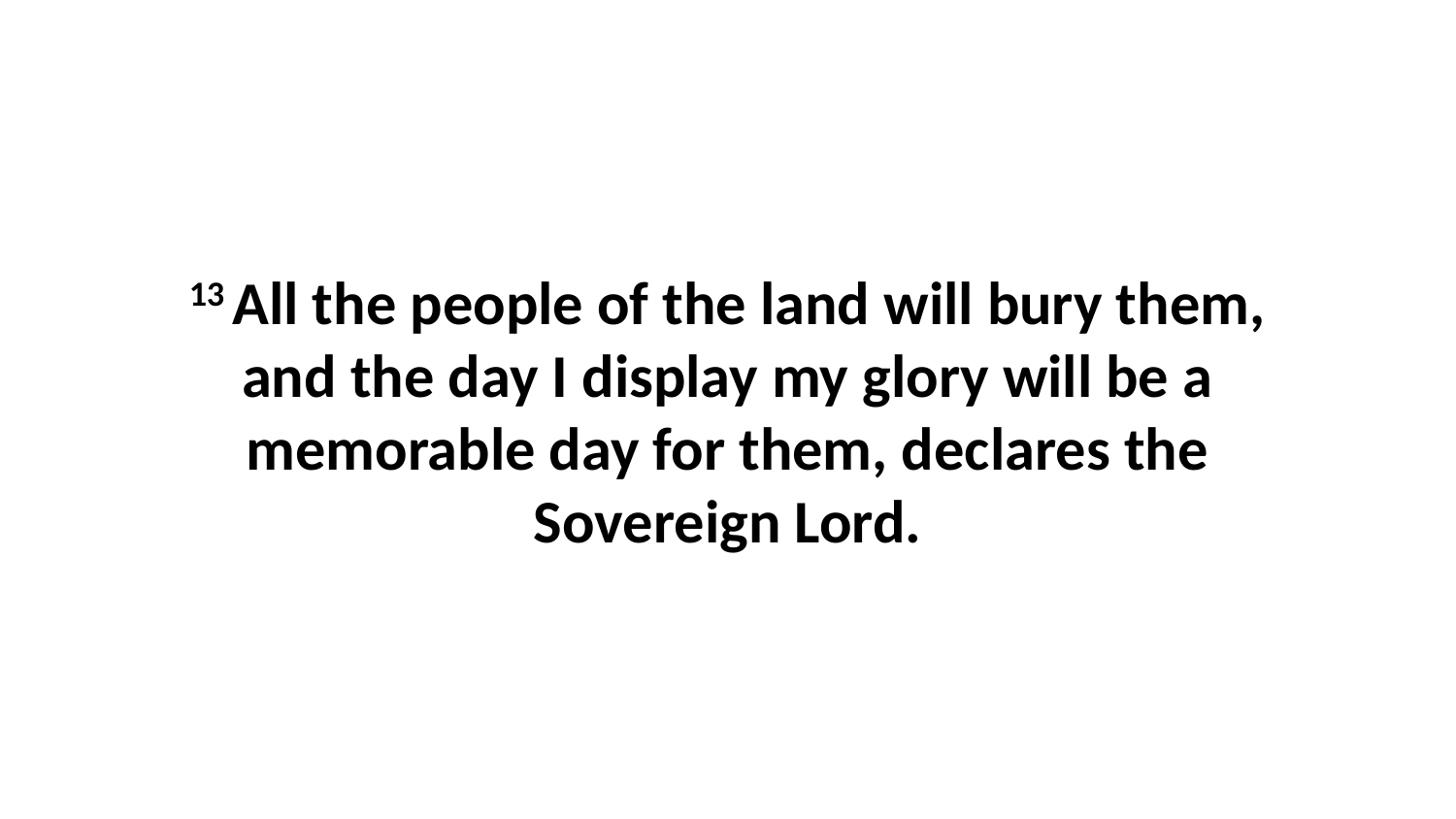

13 All the people of the land will bury them, and the day I display my glory will be a memorable day for them, declares the Sovereign Lord.